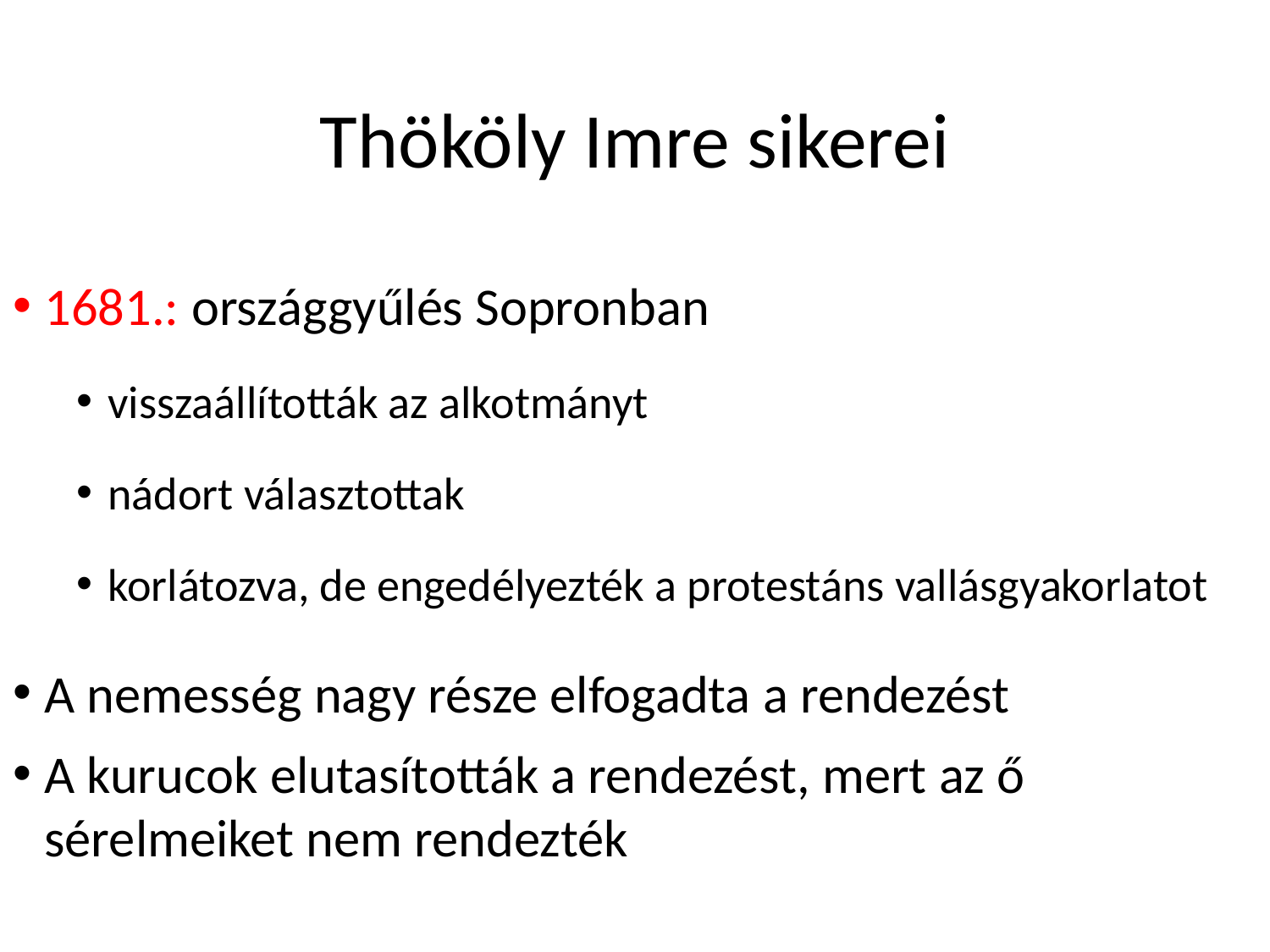

# Thököly Imre sikerei
1681.: országgyűlés Sopronban
visszaállították az alkotmányt
nádort választottak
korlátozva, de engedélyezték a protestáns vallásgyakorlatot
A nemesség nagy része elfogadta a rendezést
A kurucok elutasították a rendezést, mert az ő sérelmeiket nem rendezték